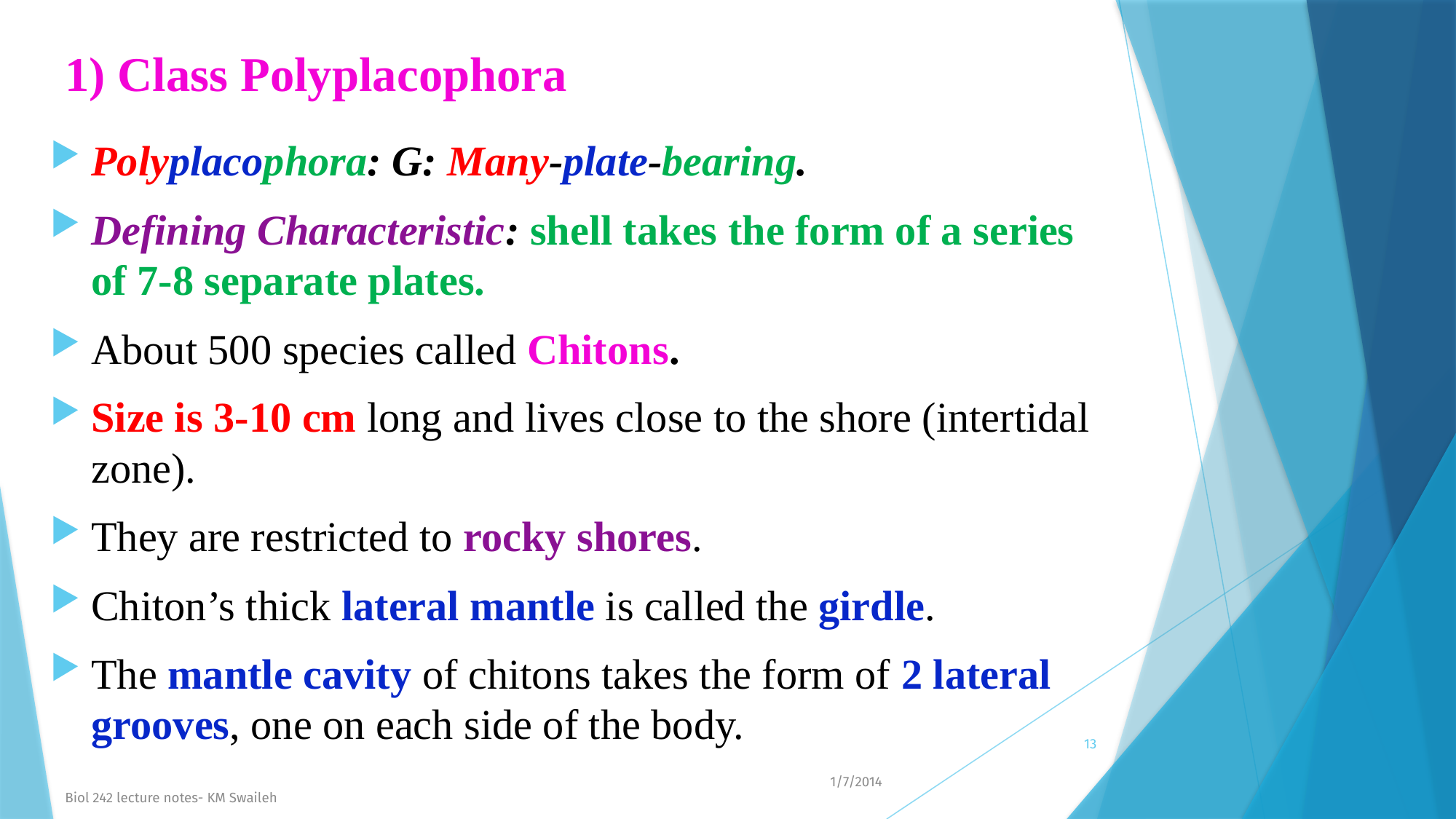

# 1) Class Polyplacophora
Polyplacophora: G: Many-plate-bearing.
Defining Characteristic: shell takes the form of a series of 7-8 separate plates.
About 500 species called Chitons.
Size is 3-10 cm long and lives close to the shore (intertidal zone).
They are restricted to rocky shores.
Chiton’s thick lateral mantle is called the girdle.
The mantle cavity of chitons takes the form of 2 lateral grooves, one on each side of the body.

13
1/7/2014
Biol 242 lecture notes- KM Swaileh